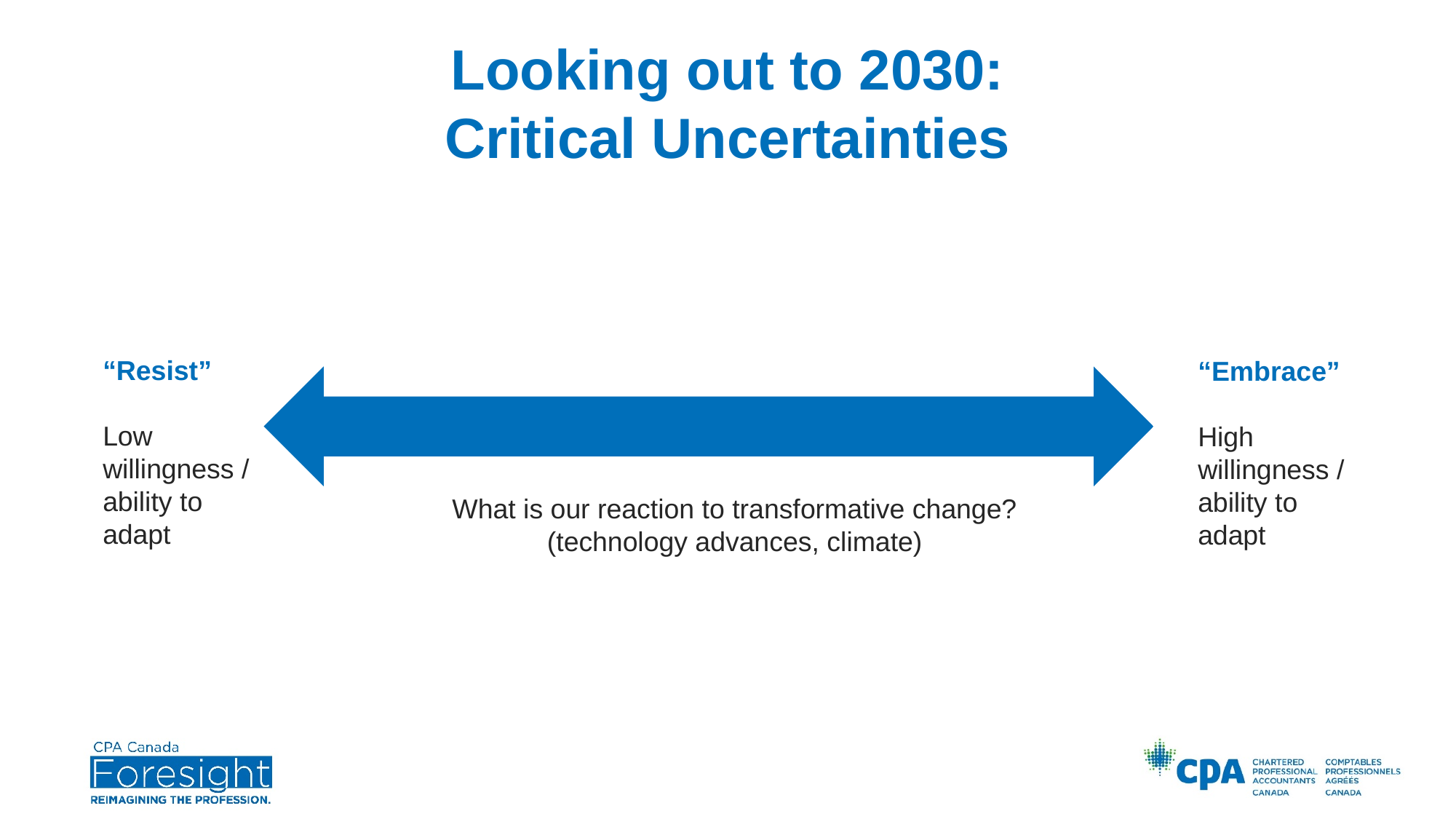

# Looking out to 2030: Critical Uncertainties

“Resist”

Low willingness / ability to adapt

“Embrace”

High willingness / ability to adapt

What is our reaction to transformative change? (technology advances, climate)